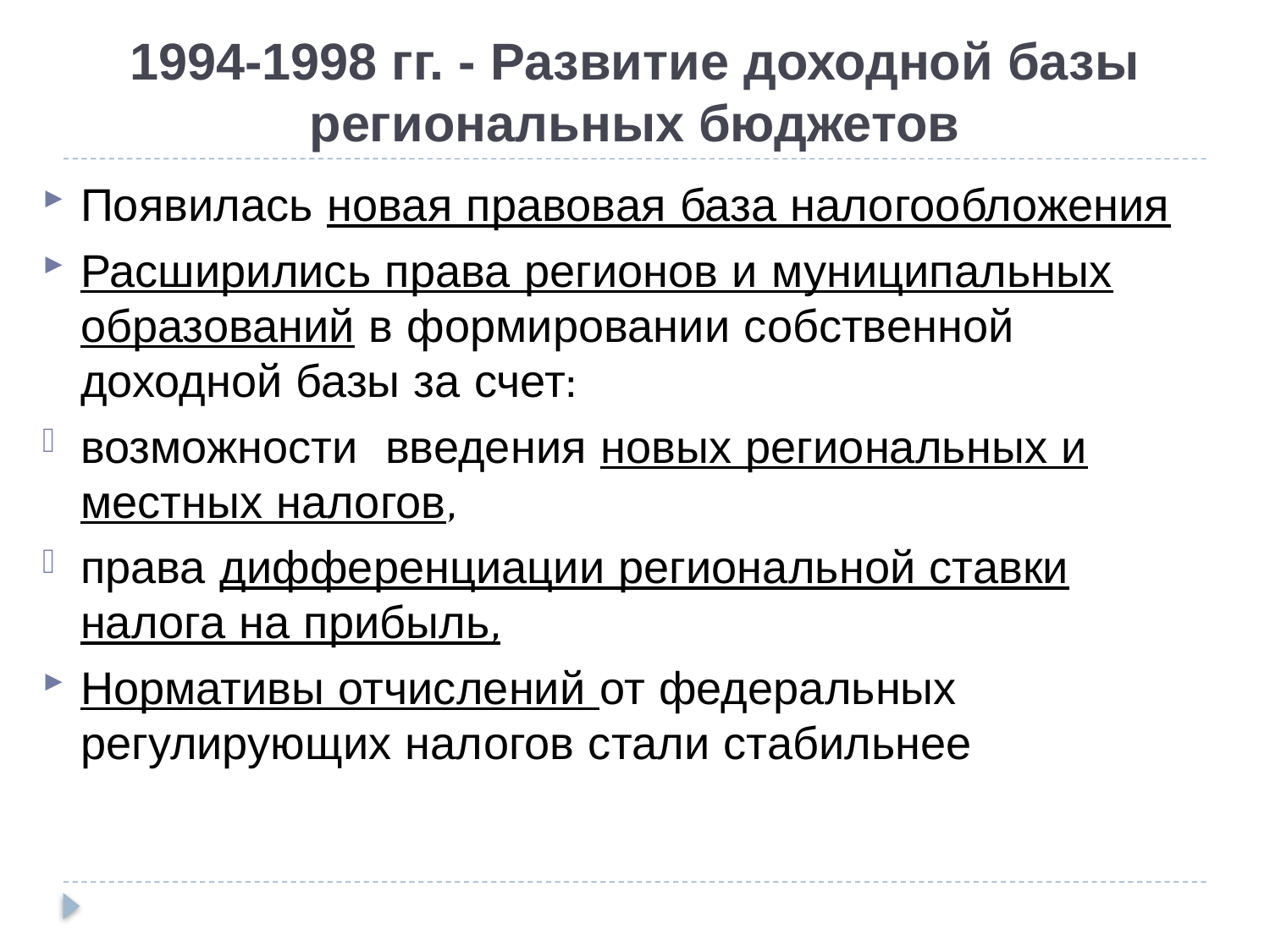

# 1994-1998 гг. - Развитие доходной базы региональных бюджетов
Появилась новая правовая база налогообложения
Расширились права регионов и муниципальных образований в формировании собственной доходной базы за счет:
возможности  введения новых региональных и местных налогов,
права дифференциации региональной ставки налога на прибыль,
Нормативы отчислений от федеральных регулирующих налогов стали стабильнее